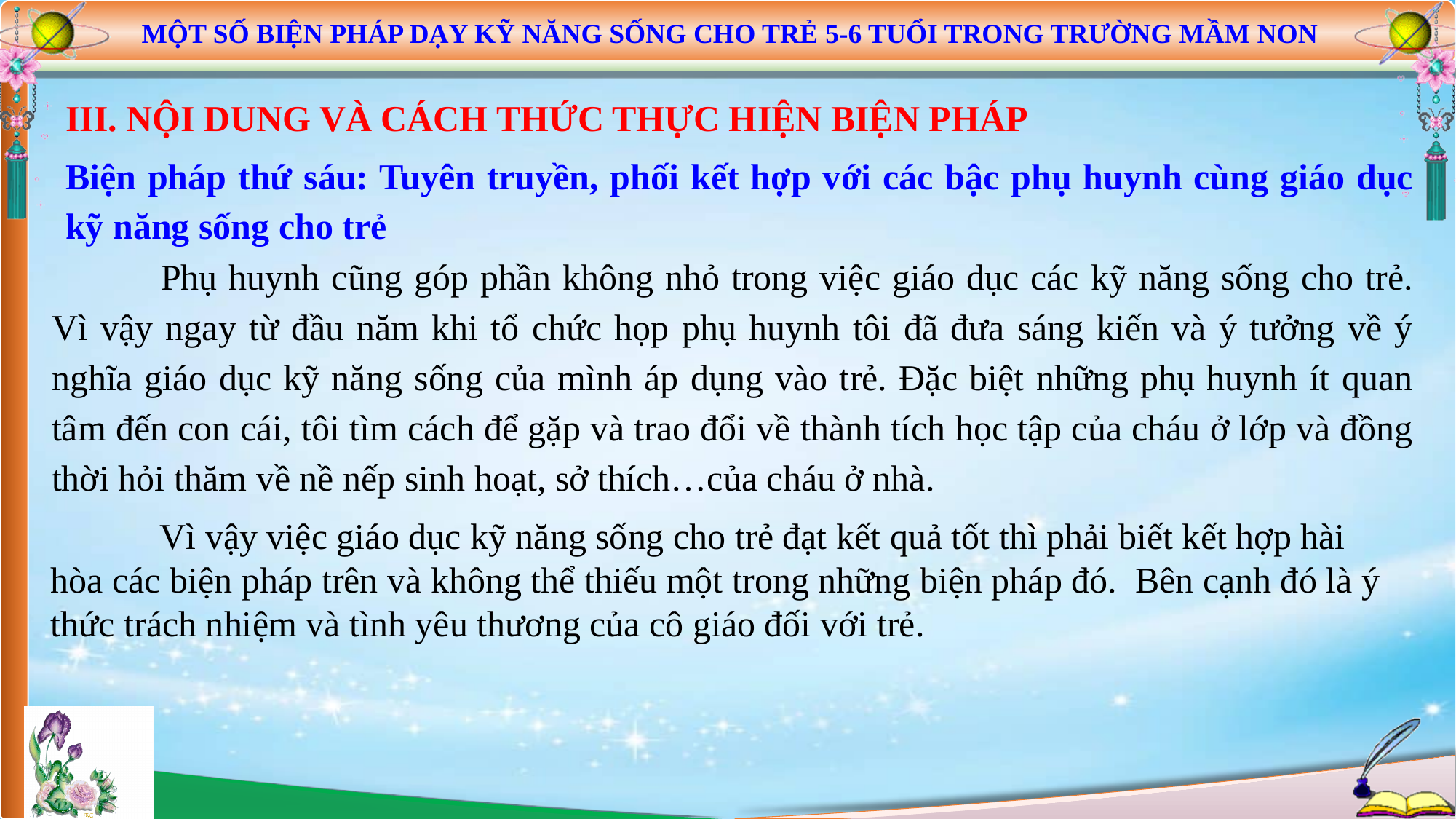

MỘT SỐ BIỆN PHÁP DẠY KỸ NĂNG SỐNG CHO TRẺ 5-6 TUỔI TRONG TRƯỜNG MẦM NON
III. NỘI DUNG VÀ CÁCH THỨC THỰC HIỆN BIỆN PHÁP
Biện pháp thứ sáu: Tuyên truyền, phối kết hợp với các bậc phụ huynh cùng giáo dục kỹ năng sống cho trẻ
	Phụ huynh cũng góp phần không nhỏ trong việc giáo dục các kỹ năng sống cho trẻ. Vì vậy ngay từ đầu năm khi tổ chức họp phụ huynh tôi đã đưa sáng kiến và ý tưởng về ý nghĩa giáo dục kỹ năng sống của mình áp dụng vào trẻ. Đặc biệt những phụ huynh ít quan tâm đến con cái, tôi tìm cách để gặp và trao đổi về thành tích học tập của cháu ở lớp và đồng thời hỏi thăm về nề nếp sinh hoạt, sở thích…của cháu ở nhà.
 	Vì vậy việc giáo dục kỹ năng sống cho trẻ đạt kết quả tốt thì phải biết kết hợp hài hòa các biện pháp trên và không thể thiếu một trong những biện pháp đó.  Bên cạnh đó là ý thức trách nhiệm và tình yêu thương của cô giáo đối với trẻ.